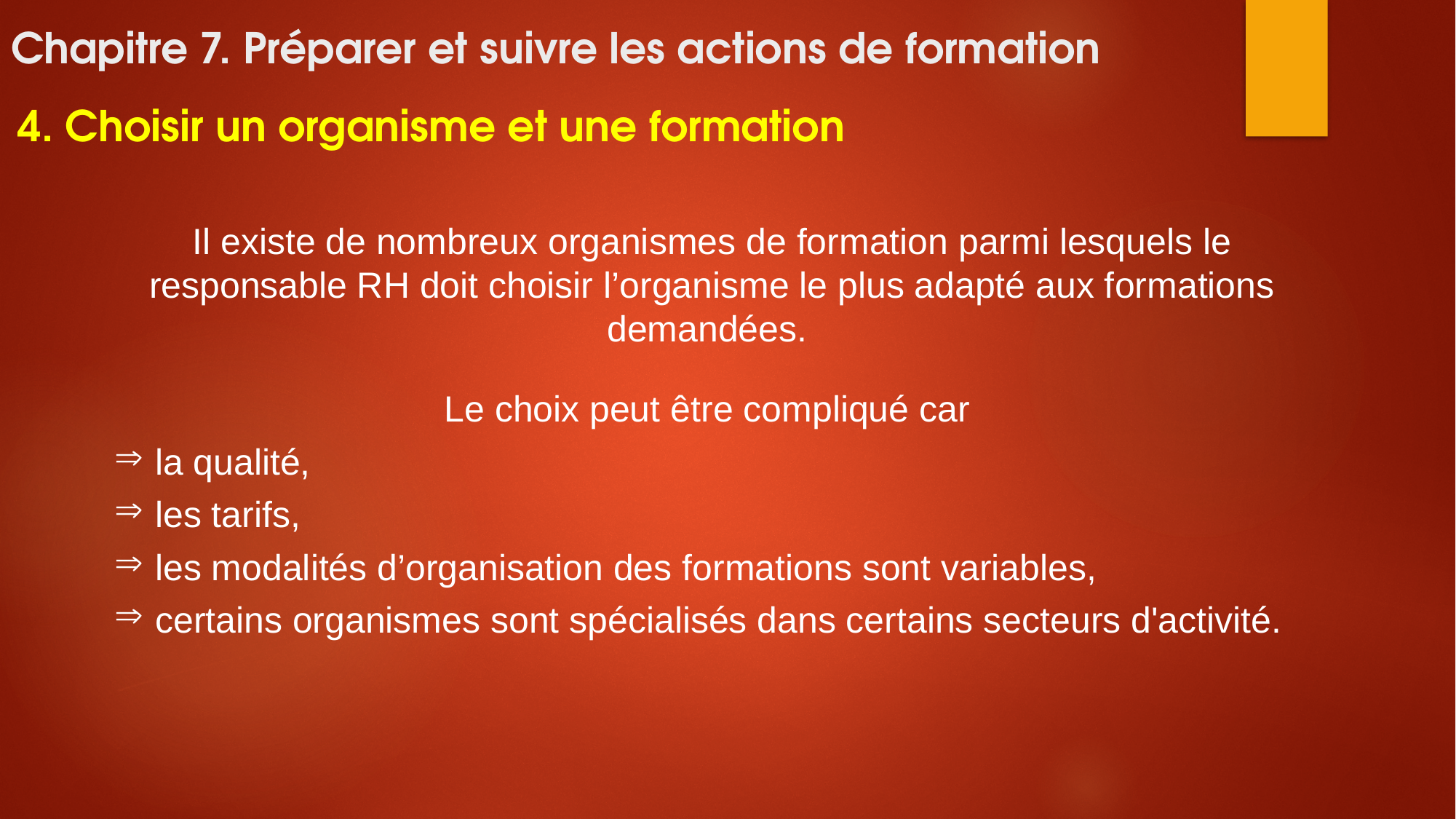

# Chapitre 7. Préparer et suivre les actions de formation
4. Choisir un organisme et une formation
Il existe de nombreux organismes de formation parmi lesquels le responsable RH doit choisir l’organisme le plus adapté aux formations demandées.
Le choix peut être compliqué car
la qualité,
les tarifs,
les modalités d’organisation des formations sont variables,
certains organismes sont spécialisés dans certains secteurs d'activité.